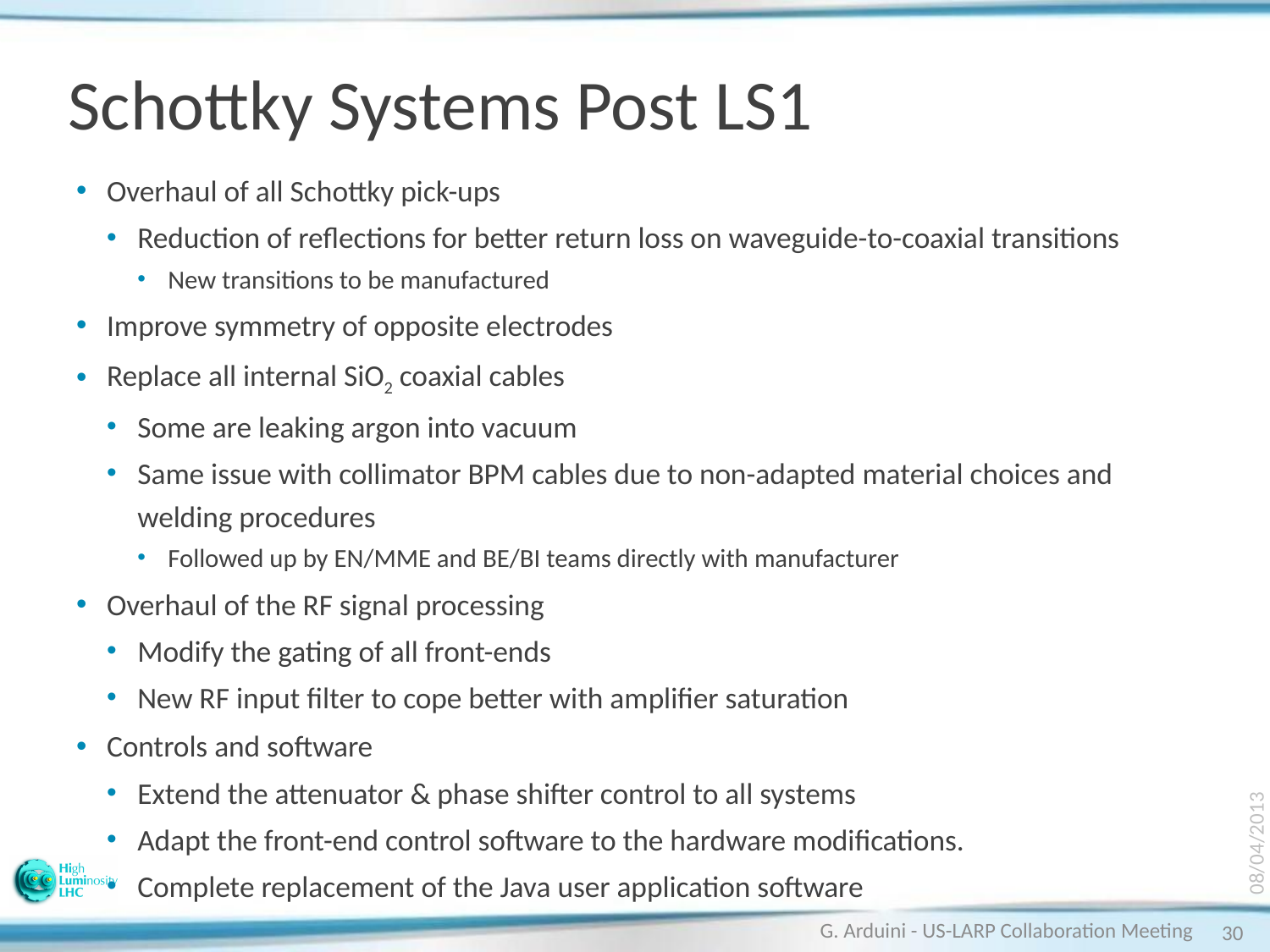

# Schottky Systems Post LS1
Overhaul of all Schottky pick-ups
Reduction of reflections for better return loss on waveguide-to-coaxial transitions
New transitions to be manufactured
Improve symmetry of opposite electrodes
Replace all internal SiO2 coaxial cables
Some are leaking argon into vacuum
Same issue with collimator BPM cables due to non-adapted material choices and welding procedures
Followed up by EN/MME and BE/BI teams directly with manufacturer
Overhaul of the RF signal processing
Modify the gating of all front-ends
New RF input filter to cope better with amplifier saturation
Controls and software
Extend the attenuator & phase shifter control to all systems
Adapt the front-end control software to the hardware modifications.
Complete replacement of the Java user application software
08/04/2013
G. Arduini - US-LARP Collaboration Meeting